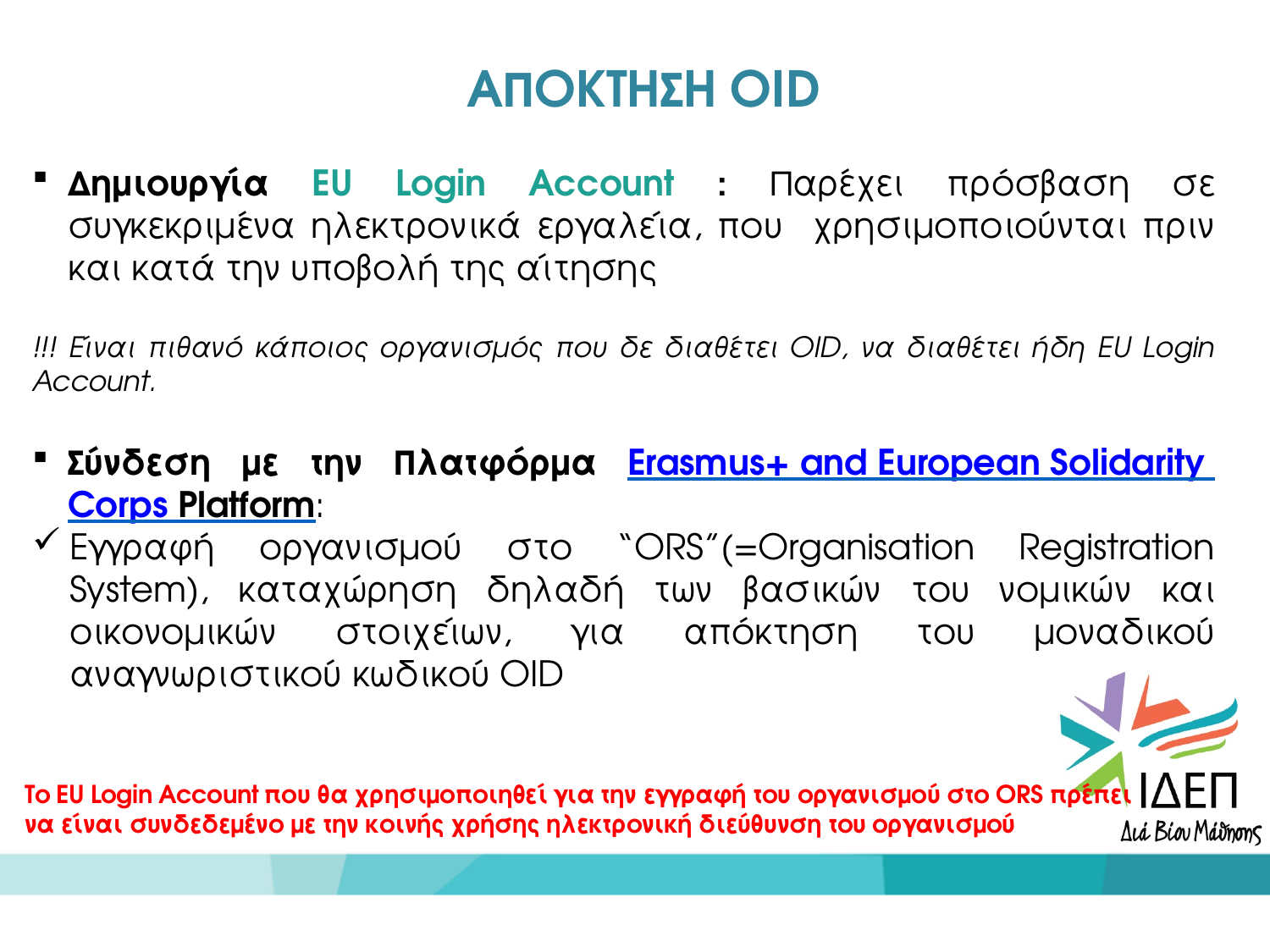

ΑΠΟΚΤΗΣΗ OID

Δημιουργία EU Login Account : Παρέχει πρόσβαση σε συγκεκριμένα ηλεκτρονικά εργαλεία, που  χρησιμοποιούνται πριν και κατά την υποβολή της αίτησης

!!! Είναι πιθανό κάποιος οργανισμός που δε διαθέτει OID, να διαθέτει ήδη EU Login Account.

Σύνδεση με την Πλατφόρμα Erasmus+ and European Solidarity Corps Platform:
Εγγραφή οργανισμού στο “ORS”(=Organisation Registration System), καταχώρηση δηλαδή των βασικών του νομικών και οικονομικών στοιχείων, για απόκτηση του μοναδικού αναγνωριστικού κωδικού OID

# ΑΠΑΡΑΙΤΗΤΑ ΒΗΜΑΤΑ ΓΙΑ ΤΗΝ ΥΠΟΒΟΛΗ ΤΗΣ ΑΙΤΗΣΗΣ
Το EU Login Account που θα χρησιμοποιηθεί για την εγγραφή του οργανισμού στο ORS πρέπει
να είναι συνδεδεμένο με την κοινής χρήσης ηλεκτρονική διεύθυνση του οργανισμού